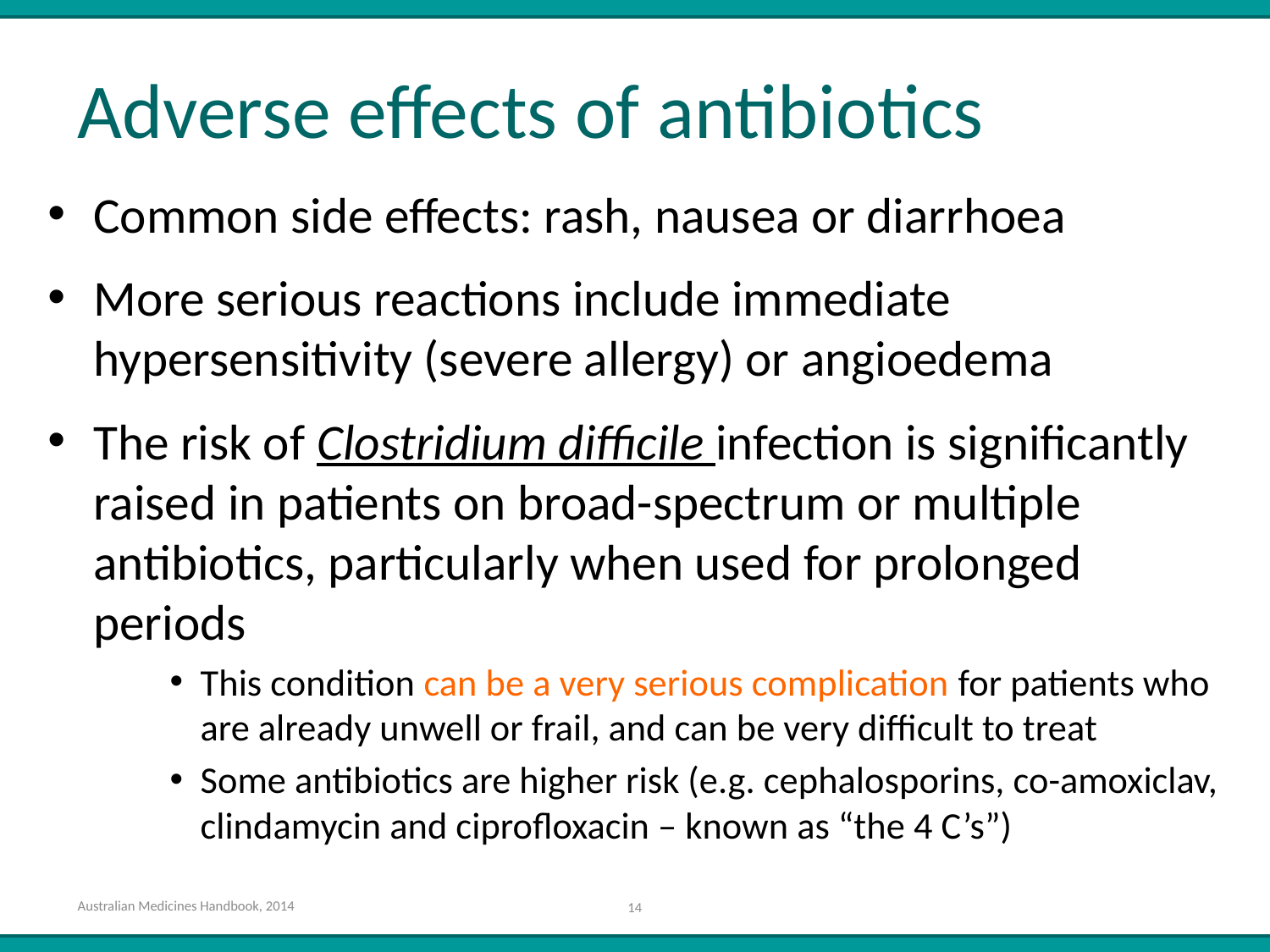

# Adverse effects of antibiotics
Common side effects: rash, nausea or diarrhoea

More serious reactions include immediate hypersensitivity (severe allergy) or angioedema

The risk of Clostridium difficile infection is significantly raised in patients on broad-spectrum or multiple antibiotics, particularly when used for prolonged periods
This condition can be a very serious complication for patients who are already unwell or frail, and can be very difficult to treat
Some antibiotics are higher risk (e.g. cephalosporins, co-amoxiclav, clindamycin and ciprofloxacin – known as “the 4 C’s”)

Australian Medicines Handbook, 2014
14